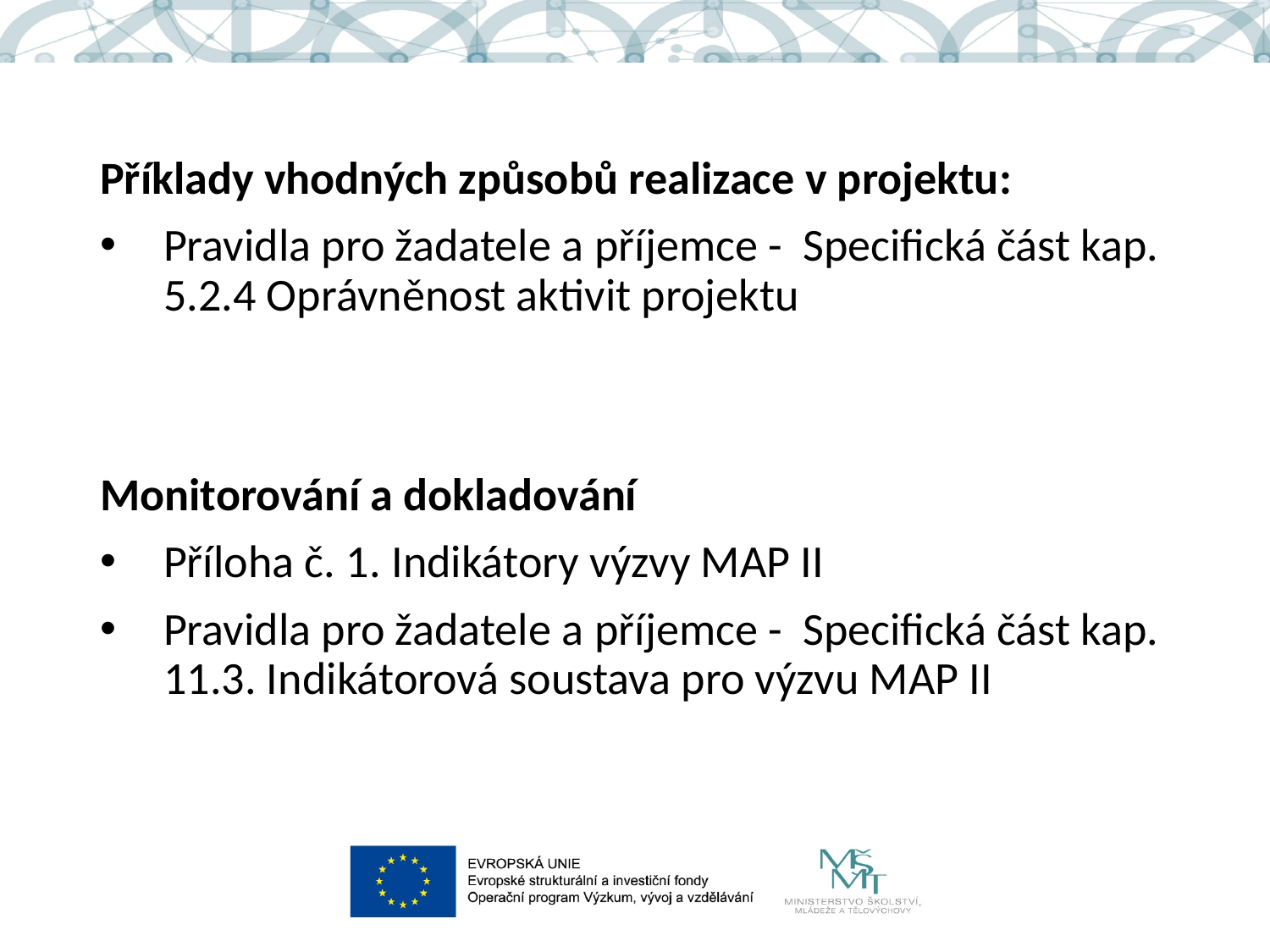

Příklady vhodných způsobů realizace v projektu:
Pravidla pro žadatele a příjemce -  Specifická část kap. 5.2.4 Oprávněnost aktivit projektu

Monitorování a dokladování
Příloha č. 1. Indikátory výzvy MAP II
Pravidla pro žadatele a příjemce -  Specifická část kap. 11.3. Indikátorová soustava pro výzvu MAP II